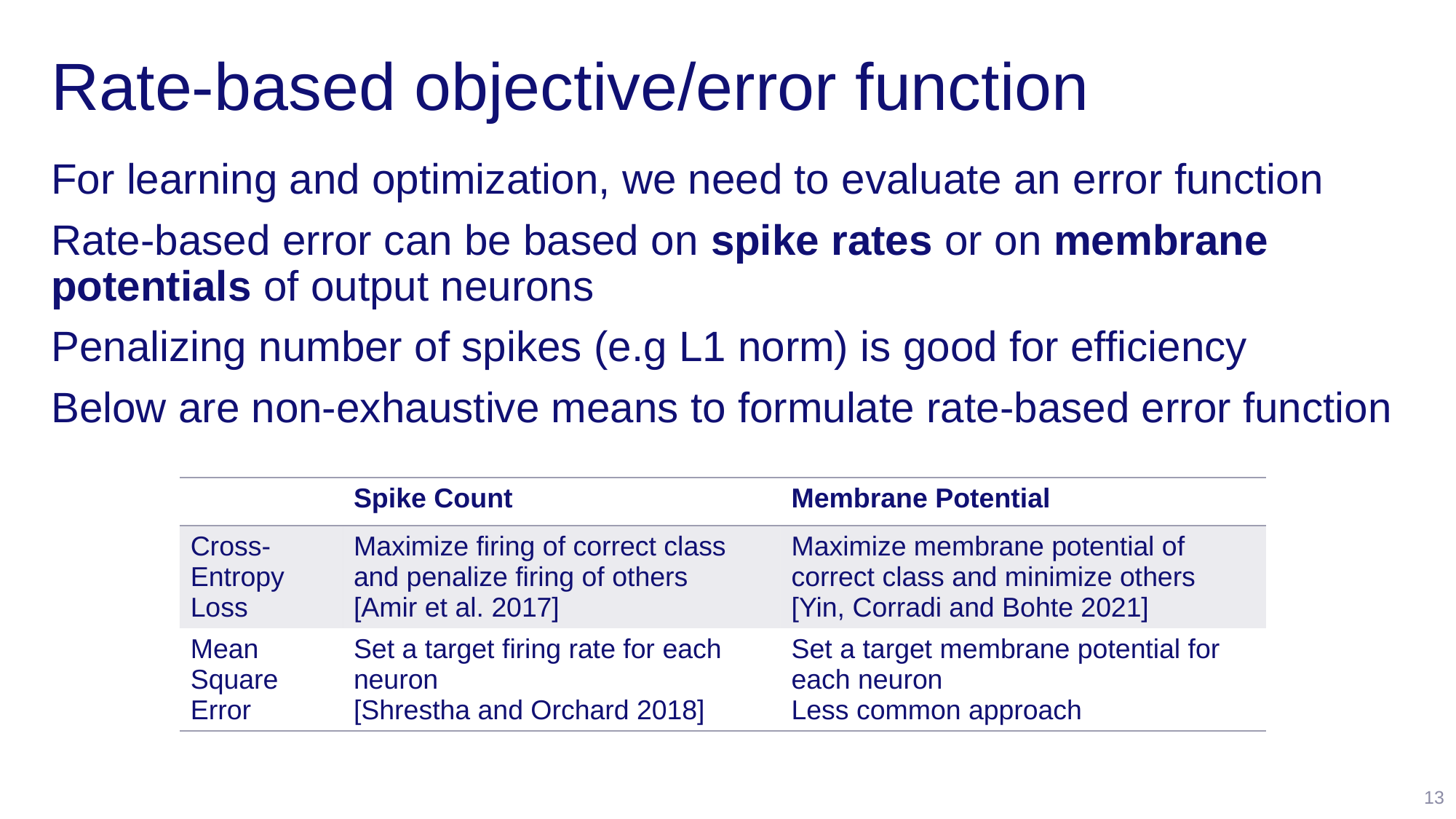

# Rate-based objective/error function
For learning and optimization, we need to evaluate an error function
Rate-based error can be based on spike rates or on membrane potentials of output neurons
Penalizing number of spikes (e.g L1 norm) is good for efficiency
Below are non-exhaustive means to formulate rate-based error function
|  | Spike Count | Membrane Potential |
| --- | --- | --- |
| Cross-Entropy Loss | Maximize firing of correct class and penalize firing of others [Amir et al. 2017] | Maximize membrane potential of correct class and minimize others [Yin, Corradi and Bohte 2021] |
| Mean Square Error | Set a target firing rate for each neuron [Shrestha and Orchard 2018] | Set a target membrane potential for each neuron Less common approach |
13